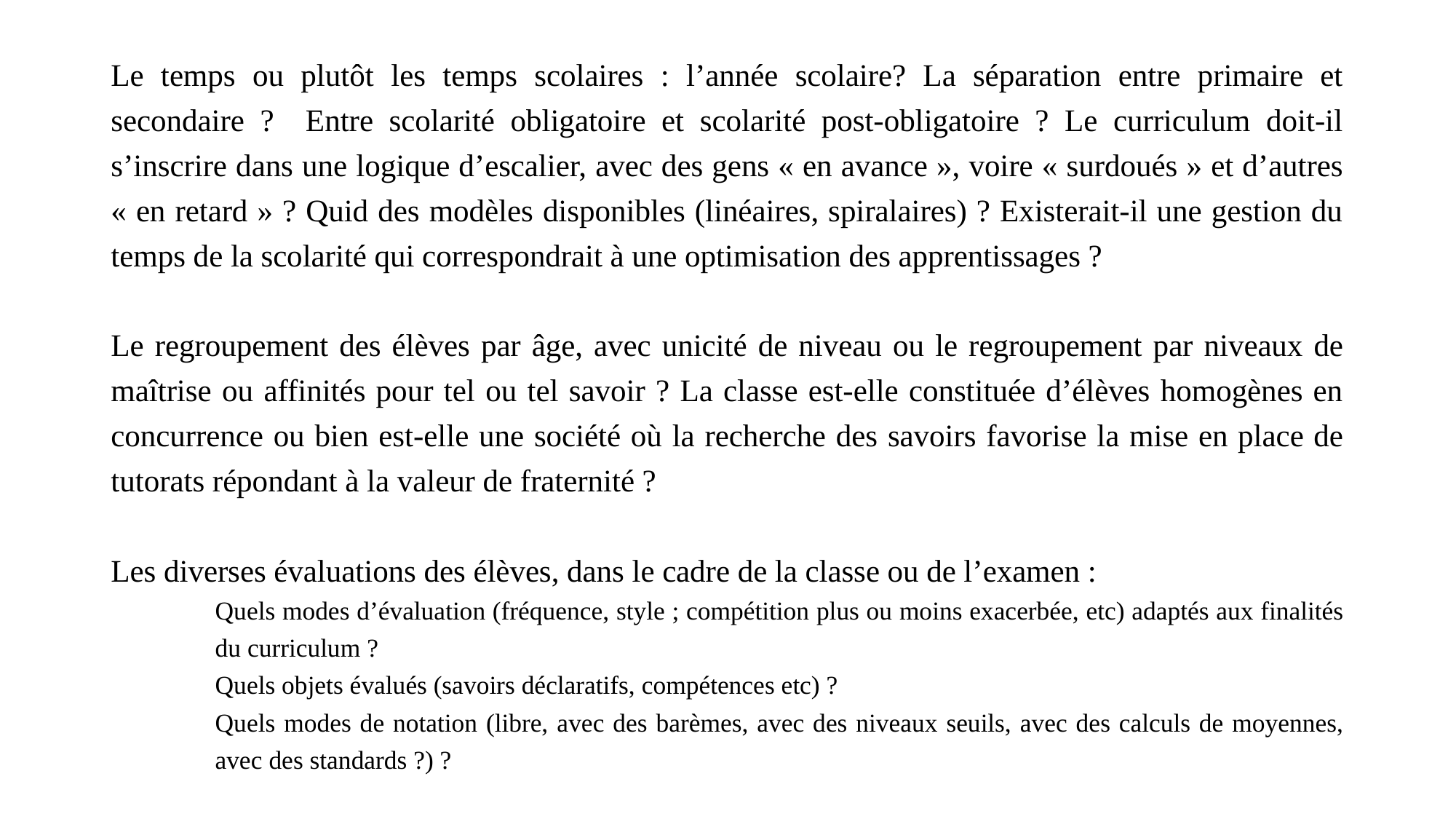

Le temps ou plutôt les temps scolaires : l’année scolaire? La séparation entre primaire et secondaire ?  Entre scolarité obligatoire et scolarité post-obligatoire ? Le curriculum doit-il s’inscrire dans une logique d’escalier, avec des gens « en avance », voire « surdoués » et d’autres « en retard » ? Quid des modèles disponibles (linéaires, spiralaires) ? Existerait-il une gestion du temps de la scolarité qui correspondrait à une optimisation des apprentissages ?

Le regroupement des élèves par âge, avec unicité de niveau ou le regroupement par niveaux de maîtrise ou affinités pour tel ou tel savoir ? La classe est-elle constituée d’élèves homogènes en concurrence ou bien est-elle une société où la recherche des savoirs favorise la mise en place de tutorats répondant à la valeur de fraternité ?

Les diverses évaluations des élèves, dans le cadre de la classe ou de l’examen :
Quels modes d’évaluation (fréquence, style ; compétition plus ou moins exacerbée, etc) adaptés aux finalités du curriculum ?
Quels objets évalués (savoirs déclaratifs, compétences etc) ?
Quels modes de notation (libre, avec des barèmes, avec des niveaux seuils, avec des calculs de moyennes, avec des standards ?) ?